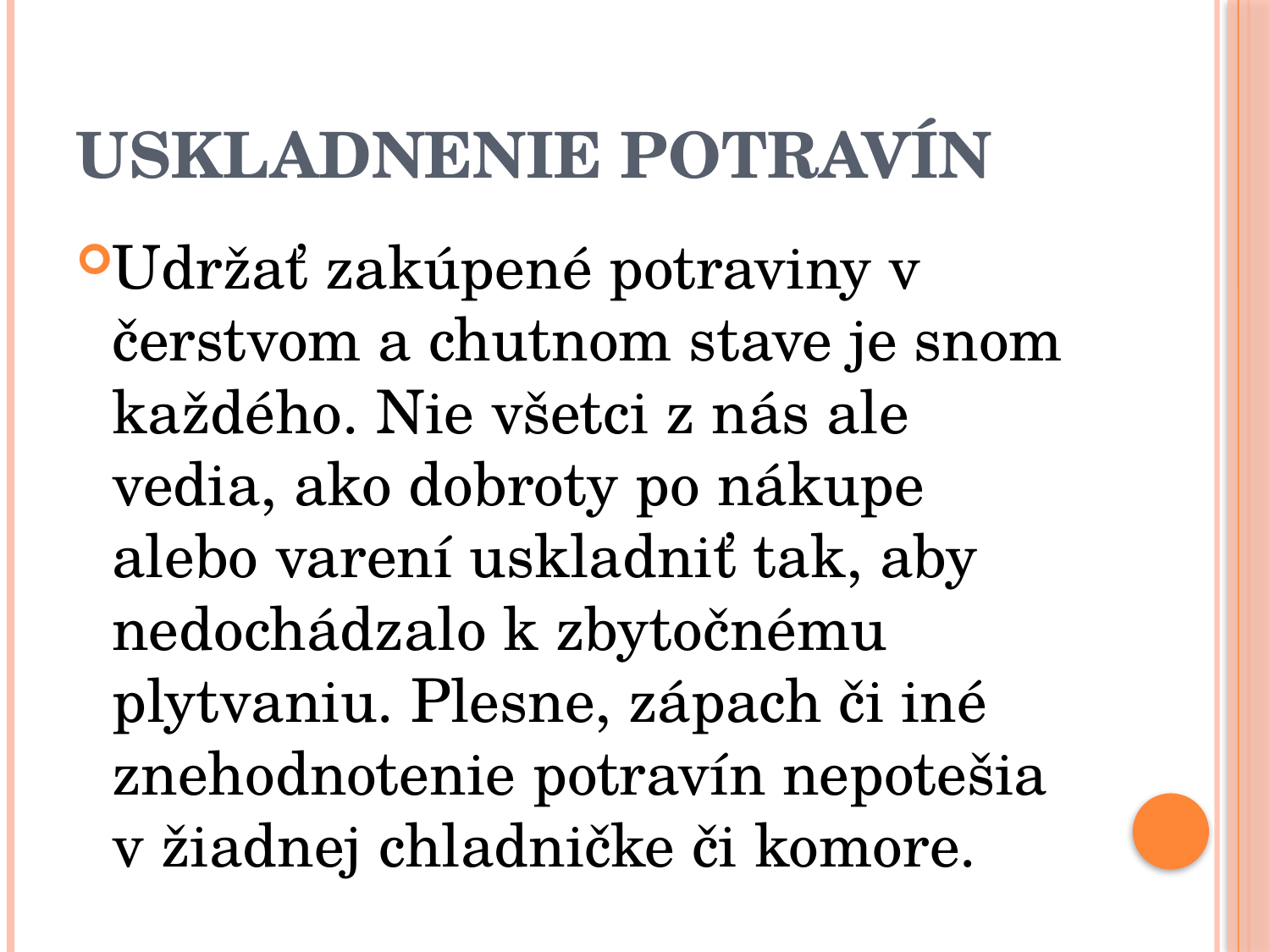

# Uskladnenie Potravín
Udržať zakúpené potraviny v čerstvom a chutnom stave je snom každého. Nie všetci z nás ale vedia, ako dobroty po nákupe alebo varení uskladniť tak, aby nedochádzalo k zbytočnému plytvaniu. Plesne, zápach či iné znehodnotenie potravín nepotešia v žiadnej chladničke či komore.